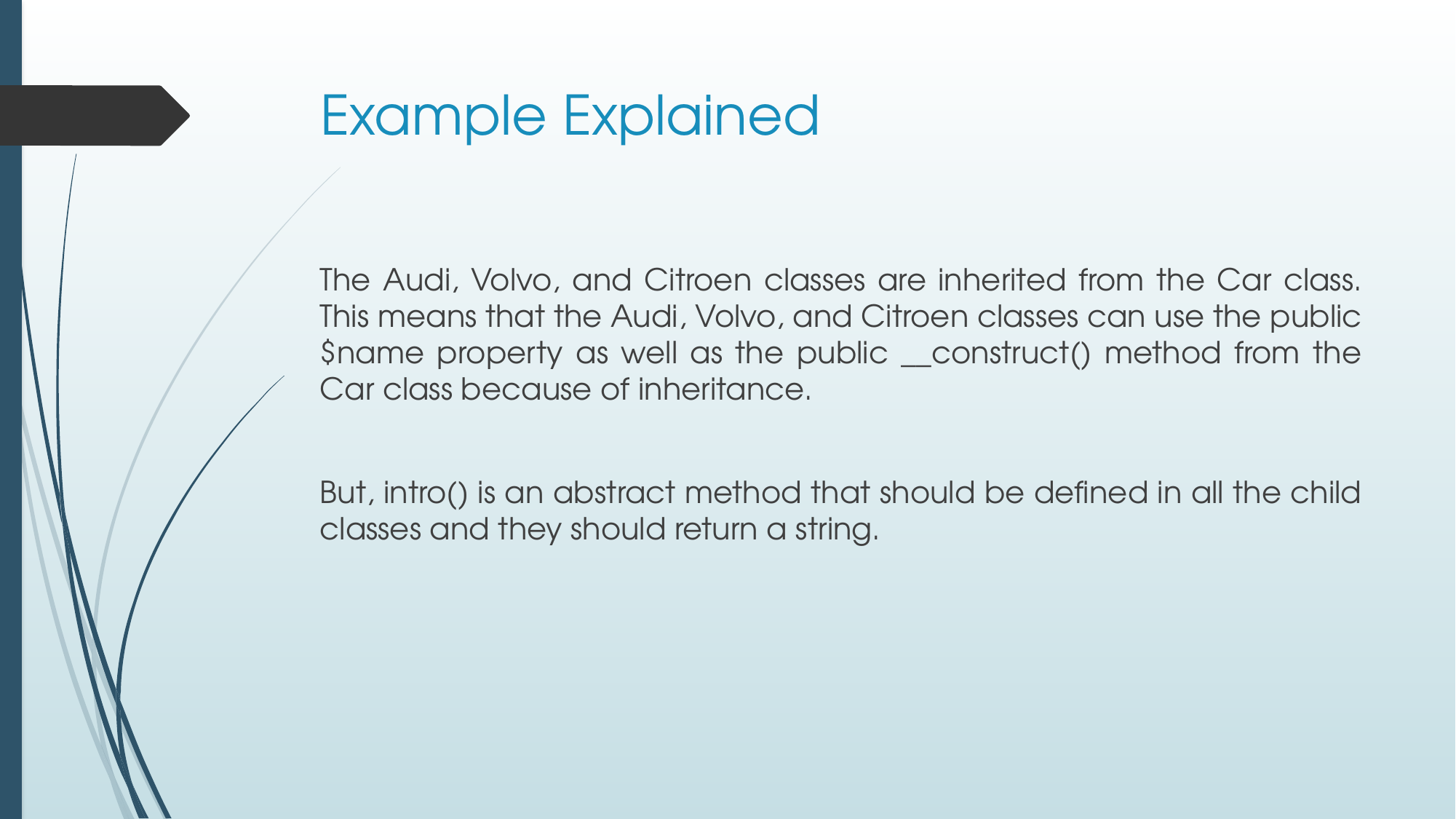

# Example Explained
The Audi, Volvo, and Citroen classes are inherited from the Car class. This means that the Audi, Volvo, and Citroen classes can use the public $name property as well as the public __construct() method from the Car class because of inheritance.

But, intro() is an abstract method that should be defined in all the child classes and they should return a string.